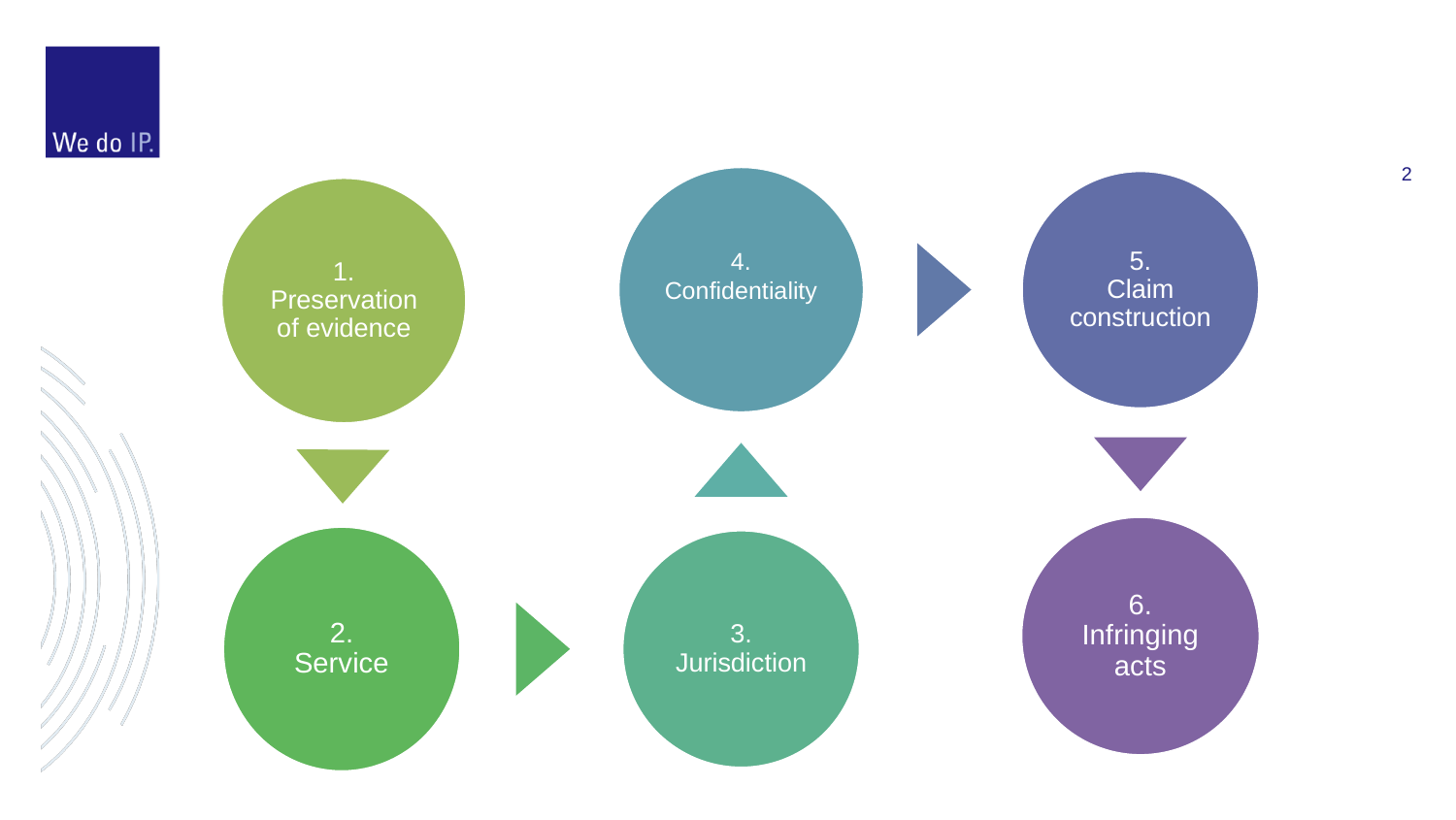

1. Preservation of evidence
2.
Service
3.
Jurisdiction
4.
Confidentiality

5.
Claim construction
6.
Infringing acts